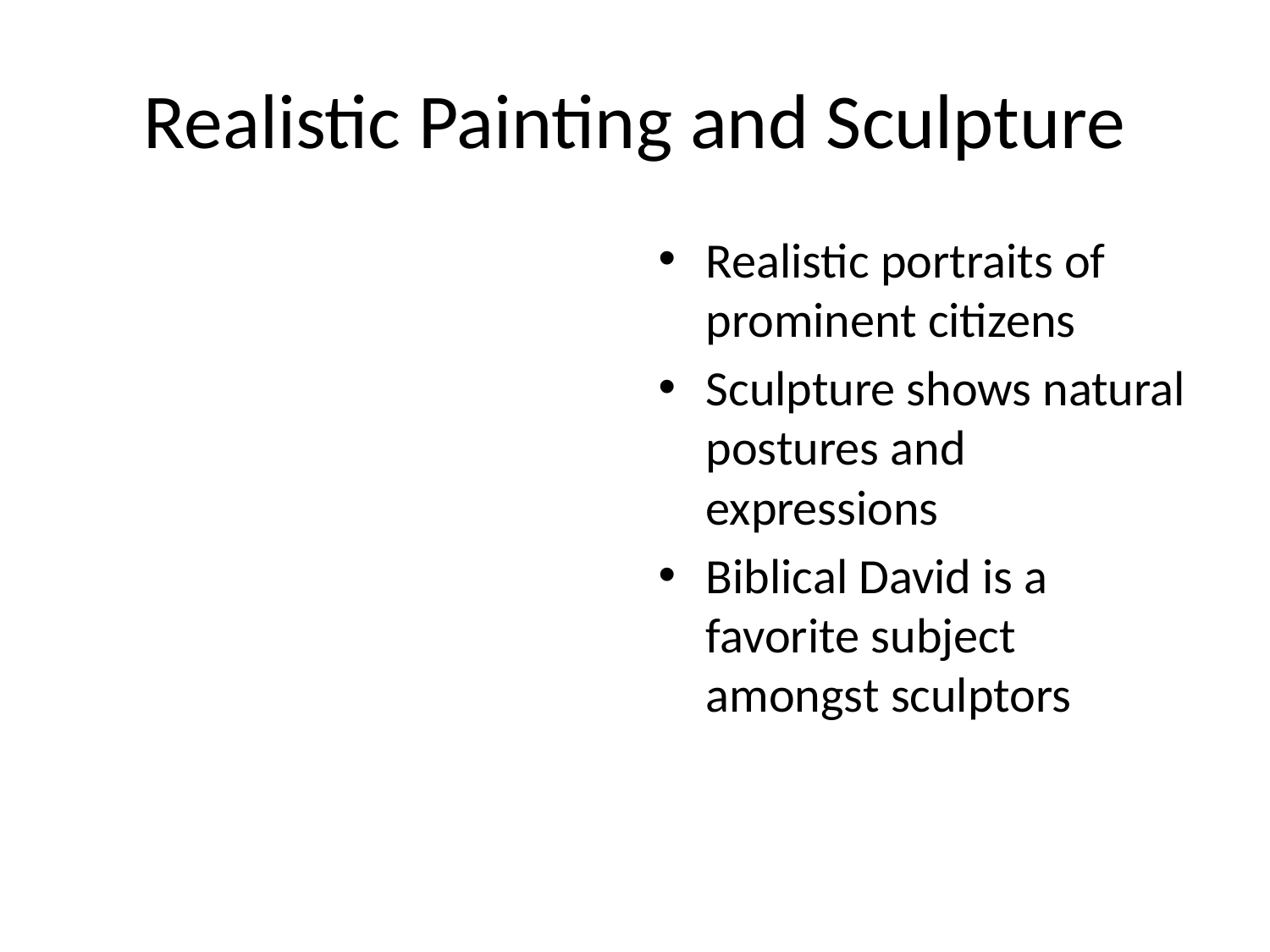

# Realistic Painting and Sculpture

Realistic portraits of prominent citizens
Sculpture shows natural postures and expressions
Biblical David is a favorite subject amongst sculptors